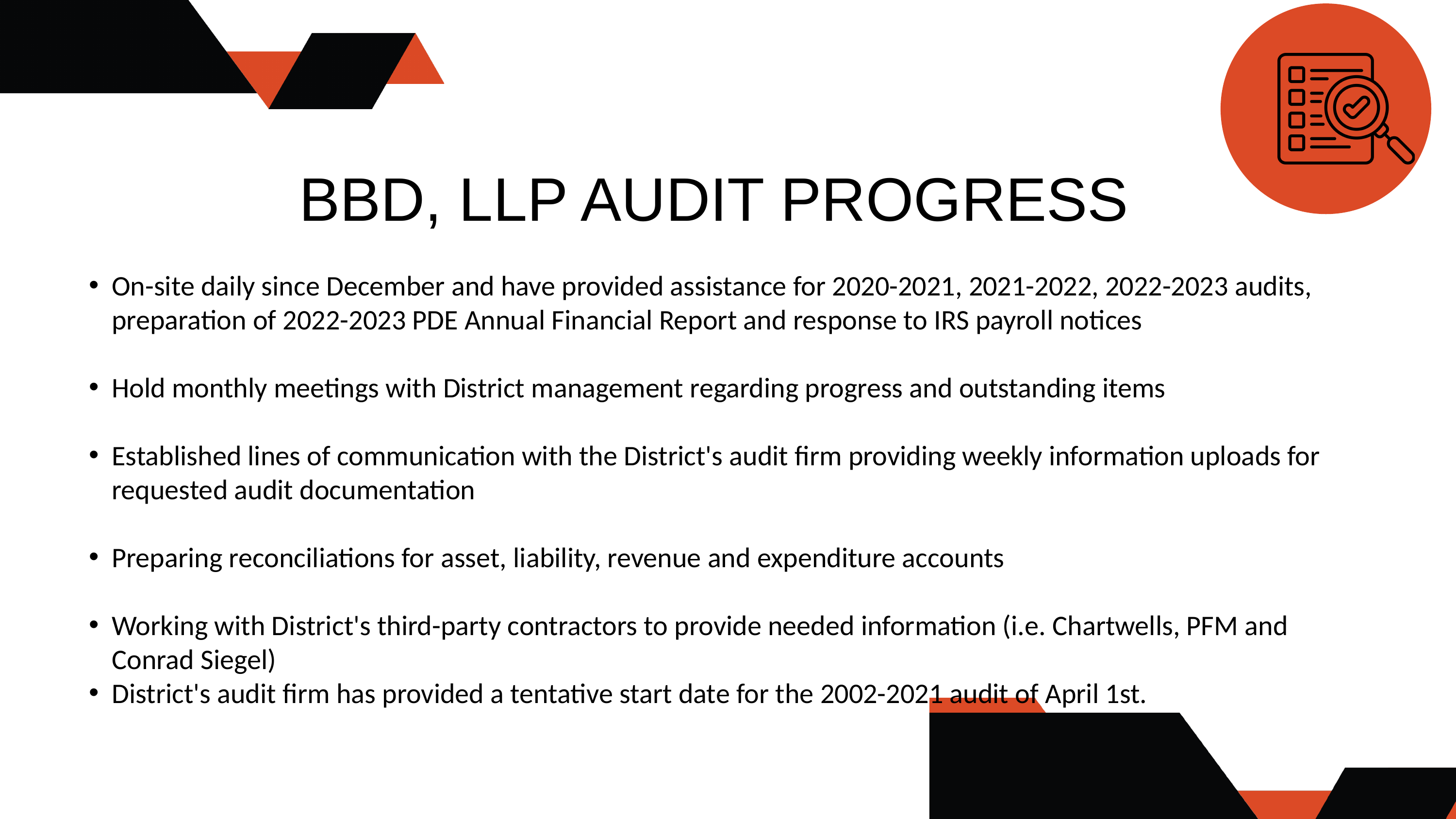

BBD, LLP AUDIT PROGRESS
On-site daily since December and have provided assistance for 2020-2021, 2021-2022, 2022-2023 audits, preparation of 2022-2023 PDE Annual Financial Report and response to IRS payroll notices

Hold monthly meetings with District management regarding progress and outstanding items

Established lines of communication with the District's audit firm providing weekly information uploads for requested audit documentation

Preparing reconciliations for asset, liability, revenue and expenditure accounts

Working with District's third-party contractors to provide needed information (i.e. Chartwells, PFM and Conrad Siegel)
District's audit firm has provided a tentative start date for the 2002-2021 audit of April 1st.